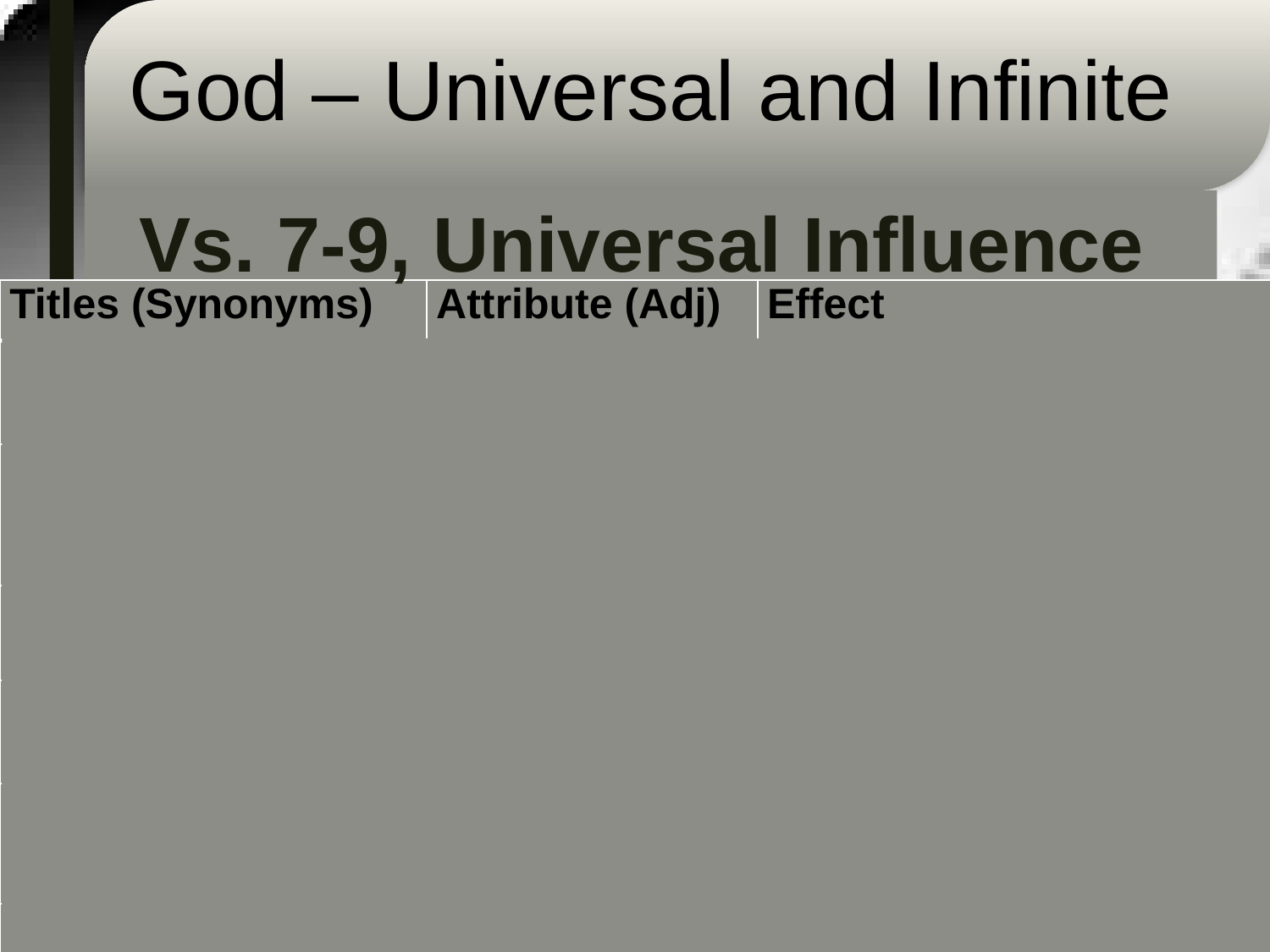

# God – Universal and Infinite
Vs. 7-9, Universal Influence
| Titles (Synonyms) | Attribute (Adj) | Effect |
| --- | --- | --- |
| Law – Torah (All The Word) | Perfect or Complete | Converting – Changing Mind |
| Testimony – Speech | Sure or Steady | Makes Wise – Conveys Wisdom To The Open Minded |
| Statutes – Mandates | Right or Correct | Rejoicing – Makes Glad |
| Commandment – Charges | Pure or Clear | Enlightening – Illuminates |
| Fear – Reverence | Clean | Enduring Forever – Standing For Eternity |
| Judgment – Revealed Judgments | True or Trustworthy | Make Righteous |